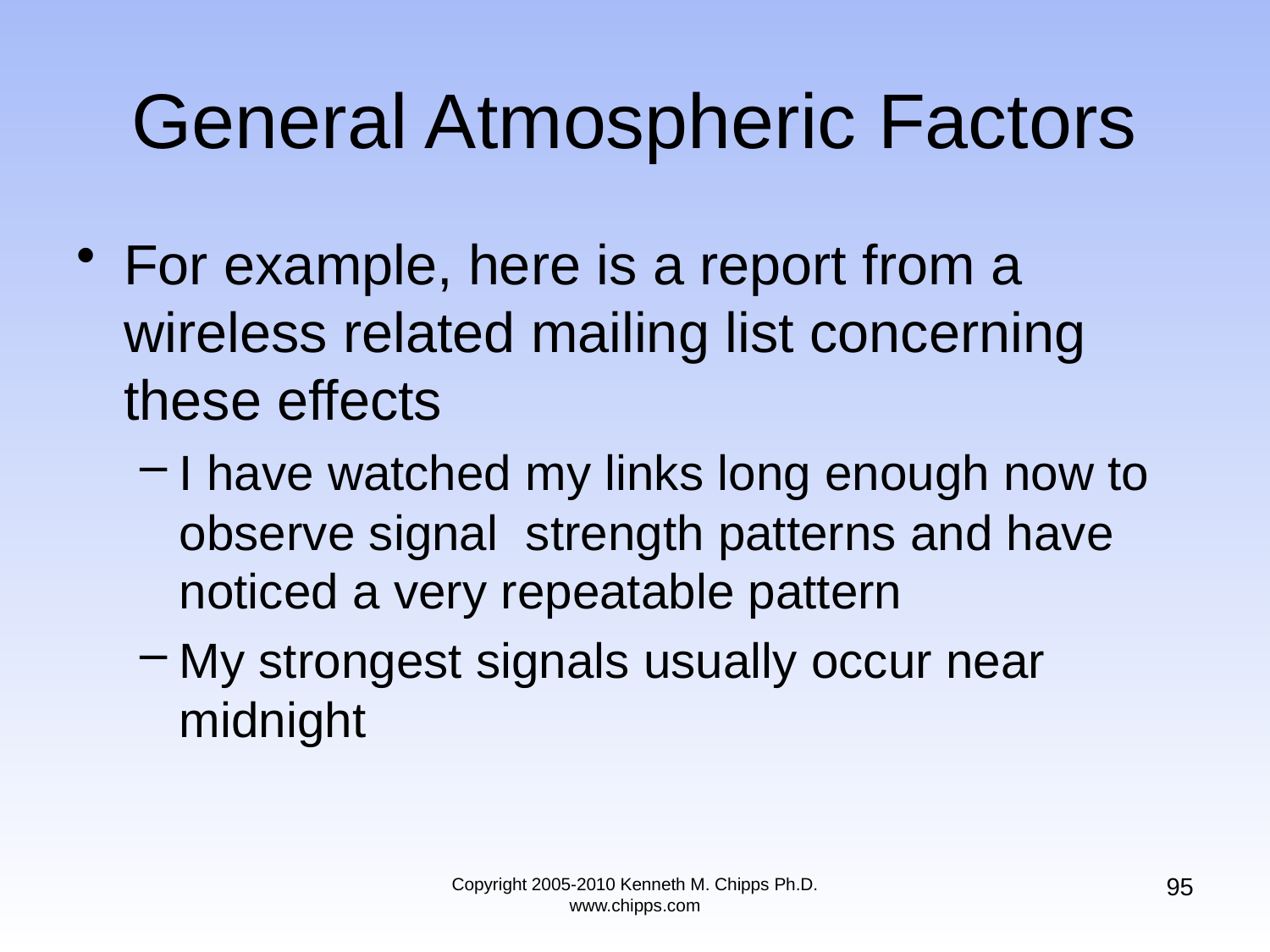

# General Atmospheric Factors
For example, here is a report from a wireless related mailing list concerning these effects
I have watched my links long enough now to observe signal  strength patterns and have noticed a very repeatable pattern
My strongest signals usually occur near midnight
95
Copyright 2005-2010 Kenneth M. Chipps Ph.D. www.chipps.com